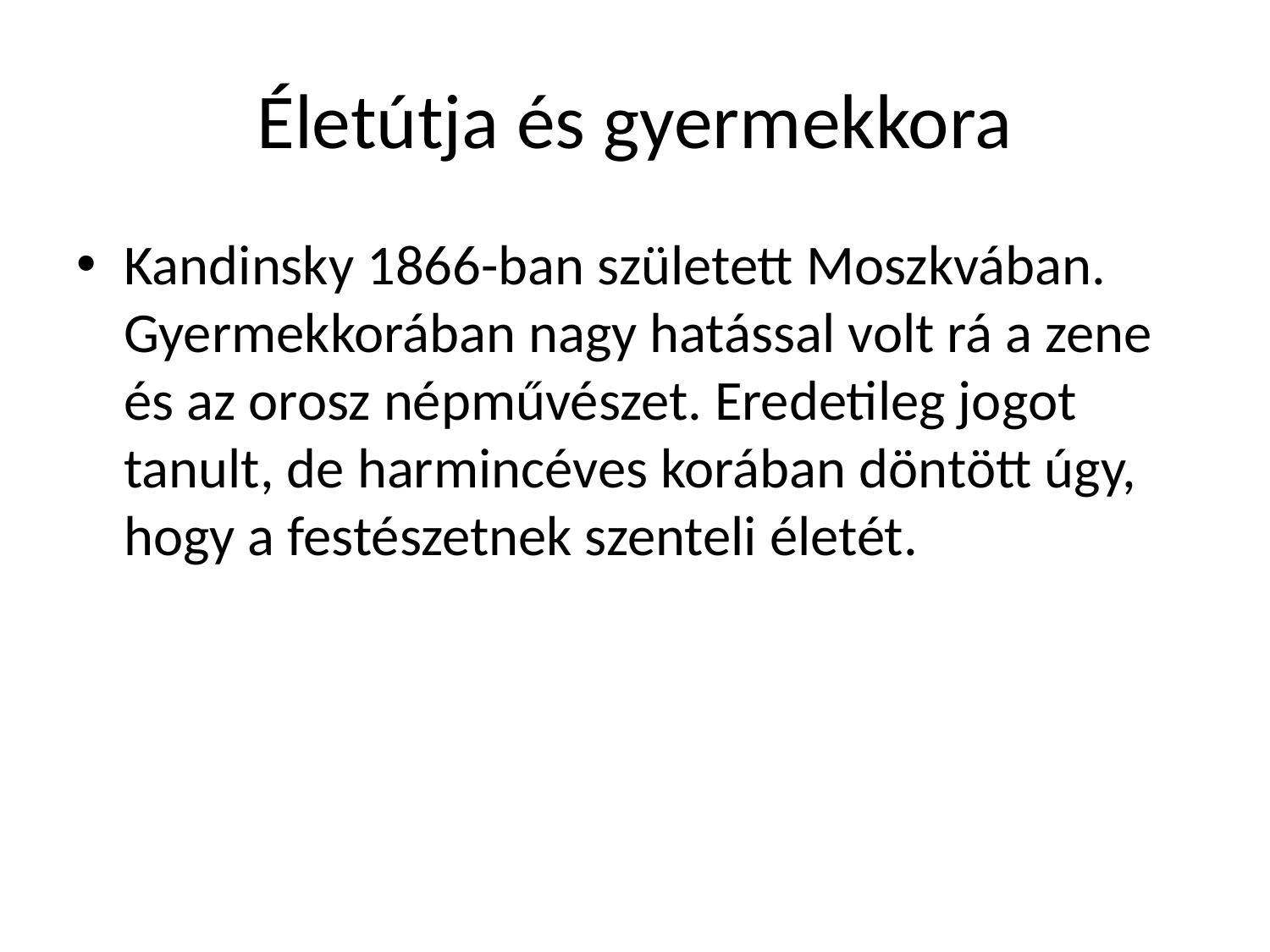

# Életútja és gyermekkora
Kandinsky 1866-ban született Moszkvában. Gyermekkorában nagy hatással volt rá a zene és az orosz népművészet. Eredetileg jogot tanult, de harmincéves korában döntött úgy, hogy a festészetnek szenteli életét.